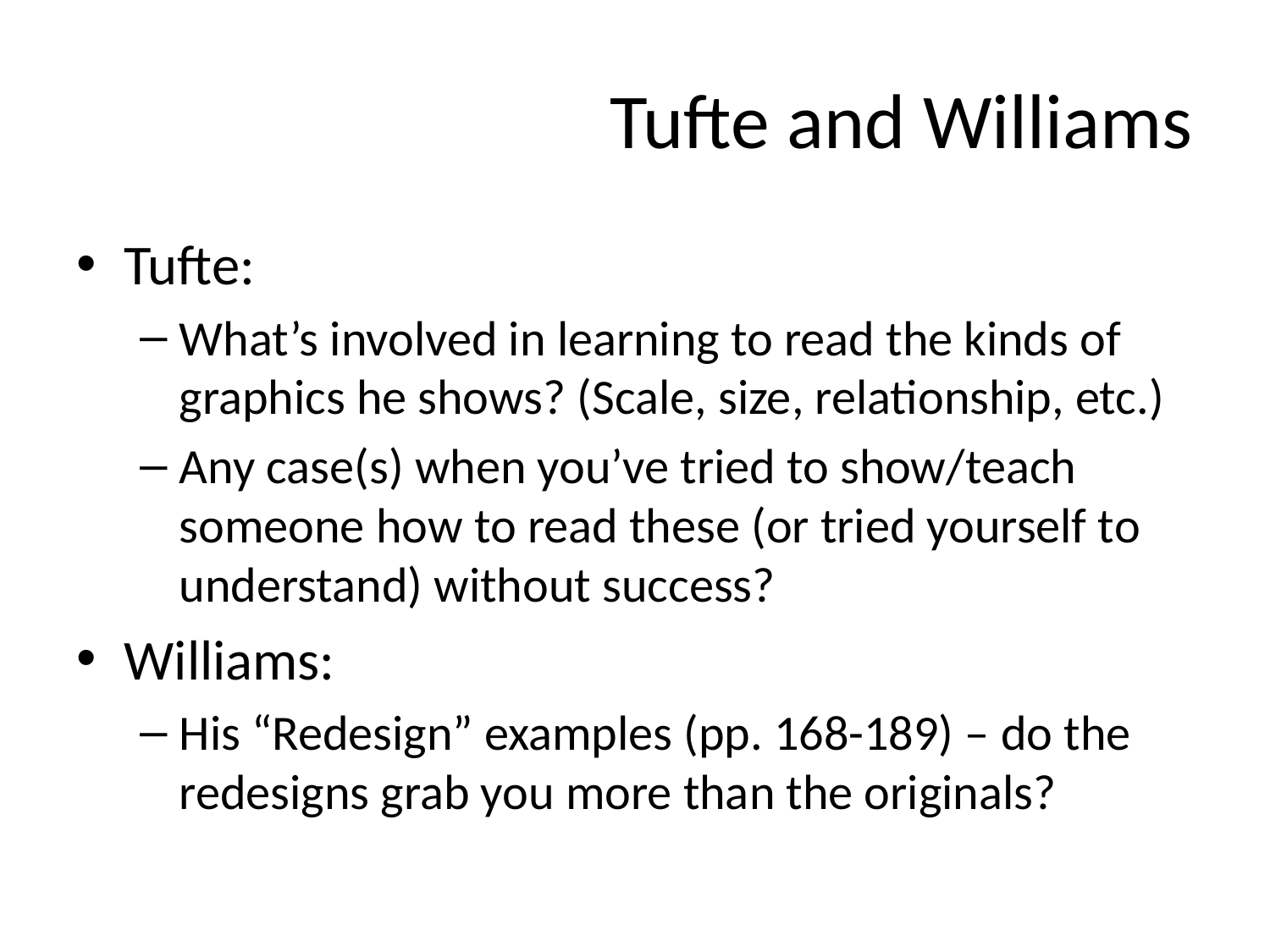

# Tufte and Williams
Tufte:
What’s involved in learning to read the kinds of graphics he shows? (Scale, size, relationship, etc.)
Any case(s) when you’ve tried to show/teach someone how to read these (or tried yourself to understand) without success?
Williams:
His “Redesign” examples (pp. 168-189) – do the redesigns grab you more than the originals?